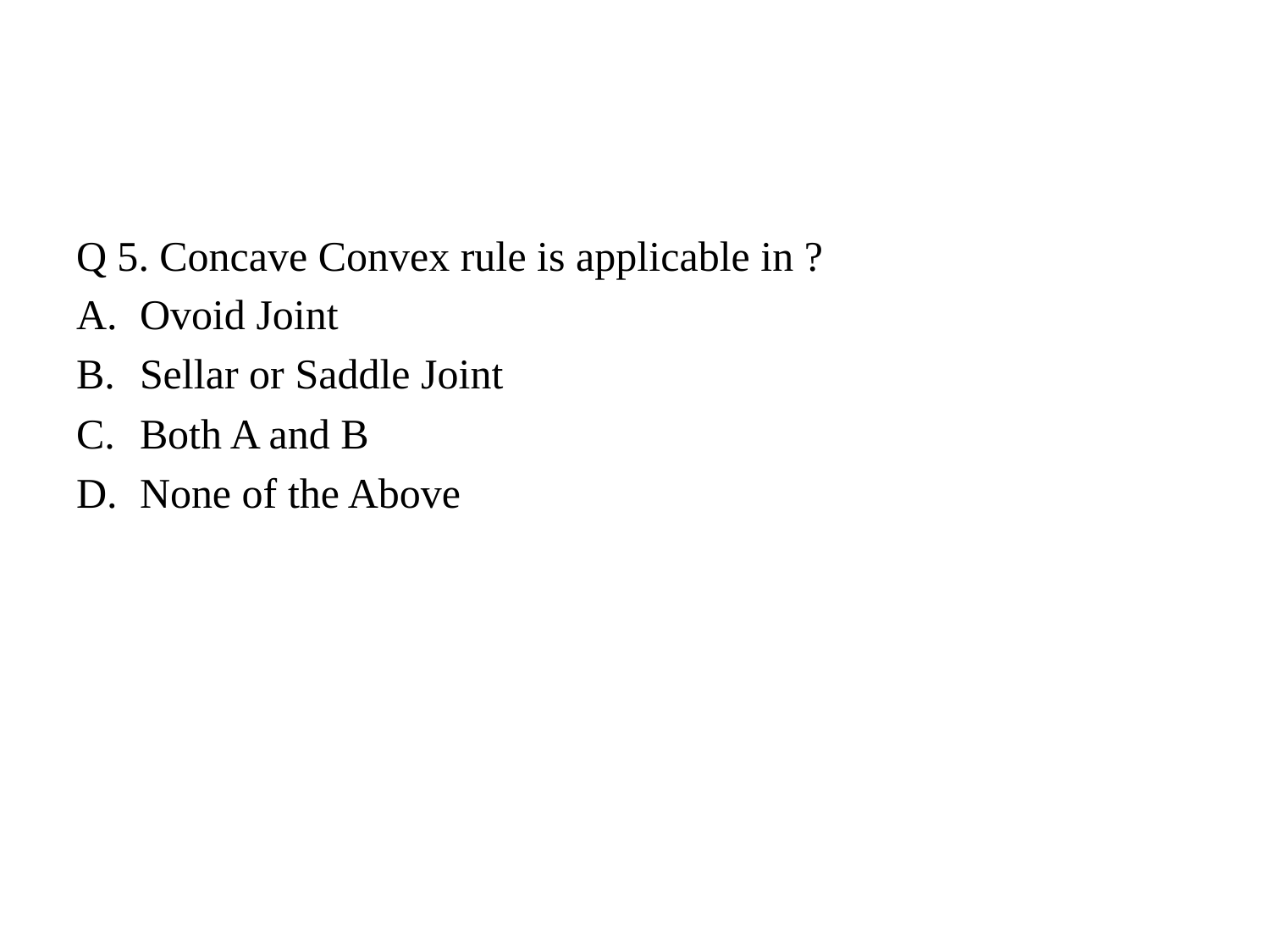

#
Q 5. Concave Convex rule is applicable in ?
Ovoid Joint
Sellar or Saddle Joint
Both A and B
None of the Above